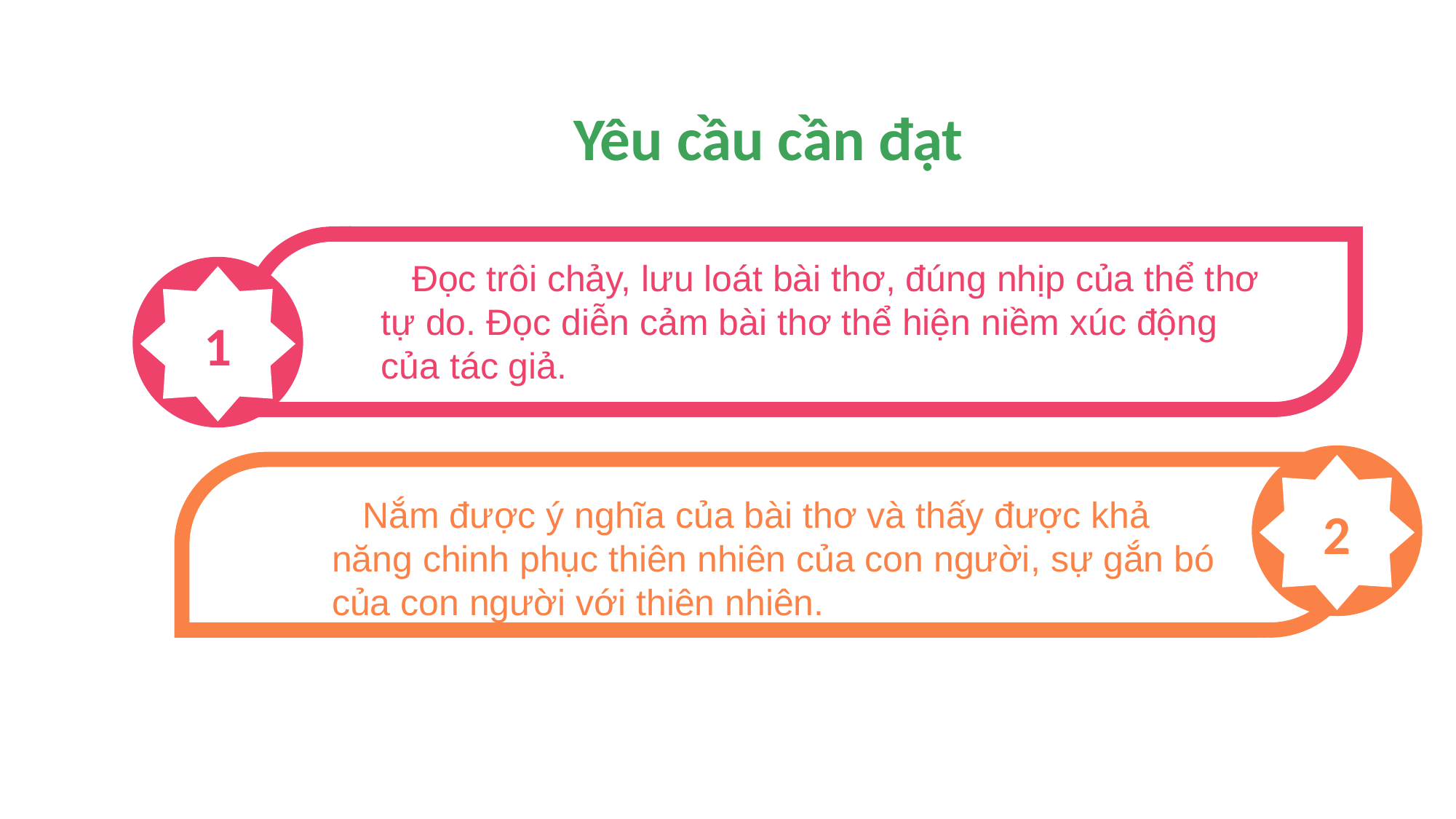

Yêu cầu cần đạt

   Đọc trôi chảy, lưu loát bài thơ, đúng nhịp của thể thơ tự do. Đọc diễn cảm bài thơ thể hiện niềm xúc động của tác giả.

1

2

   Nắm được ý nghĩa của bài thơ và thấy được khả năng chinh phục thiên nhiên của con người, sự gắn bó của con người với thiên nhiên.